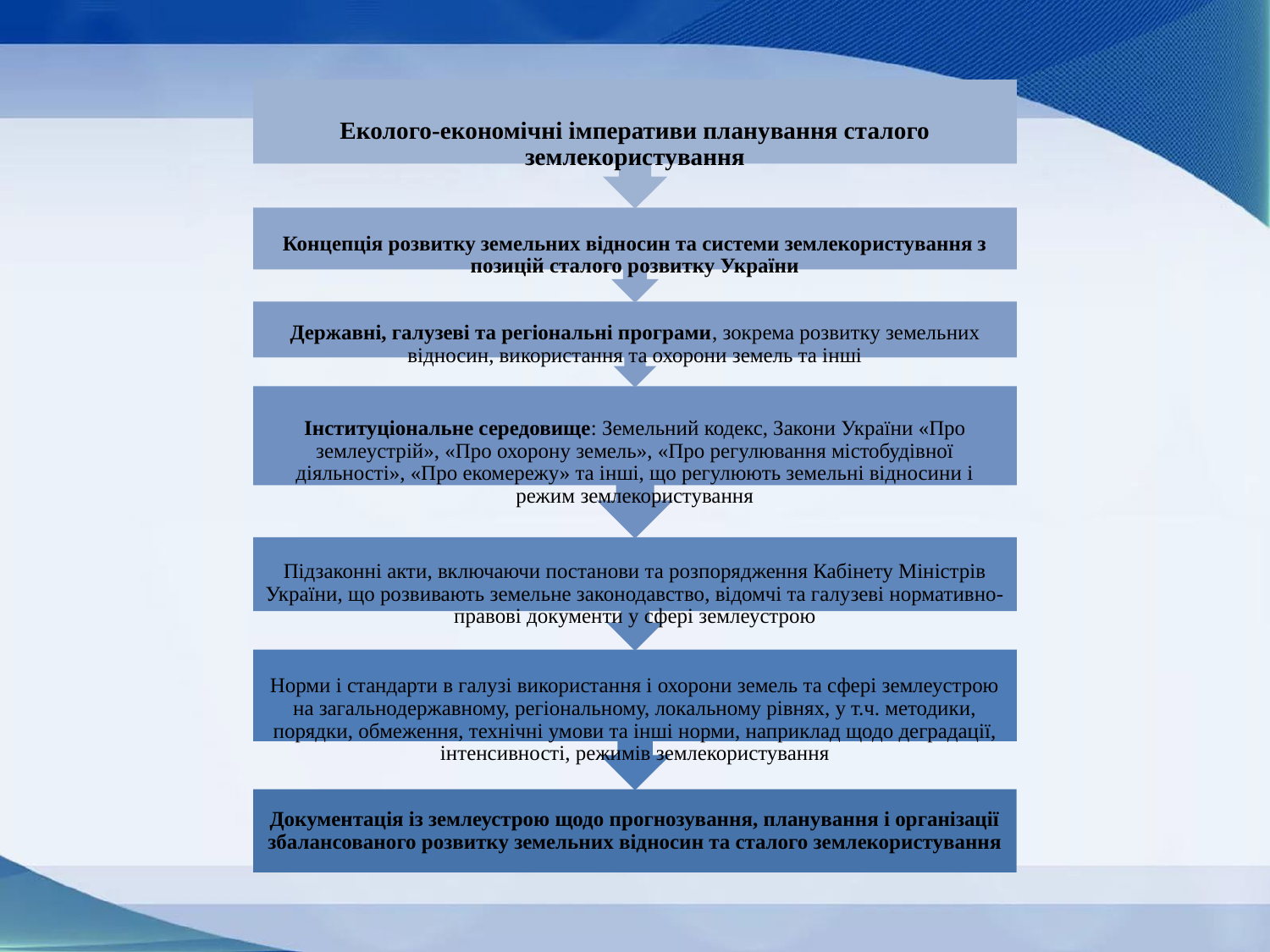

Еколого-економічні імперативи планування сталого землекористування

Концепція розвитку земельних відносин та системи землекористування з позицій сталого розвитку України

Державні, галузеві та регіональні програми, зокрема розвитку земельних відносин, використання та охорони земель та інші

Інституціональне середовище: Земельний кодекс, Закони України «Про землеустрій», «Про охорону земель», «Про регулювання містобудівної діяльності», «Про екомережу» та інші, що регулюють земельні відносини і режим землекористування

Підзаконні акти, включаючи постанови та розпорядження Кабінету Міністрів України, що розвивають земельне законодавство, відомчі та галузеві нормативно-правові документи у сфері землеустрою

Норми і стандарти в галузі використання і охорони земель та сфері землеустрою на загальнодержавному, регіональному, локальному рівнях, у т.ч. методики, порядки, обмеження, технічні умови та інші норми, наприклад щодо деградації, інтенсивності, режимів землекористування

Документація із землеустрою щодо прогнозування, планування і організації збалансованого розвитку земельних відносин та сталого землекористування